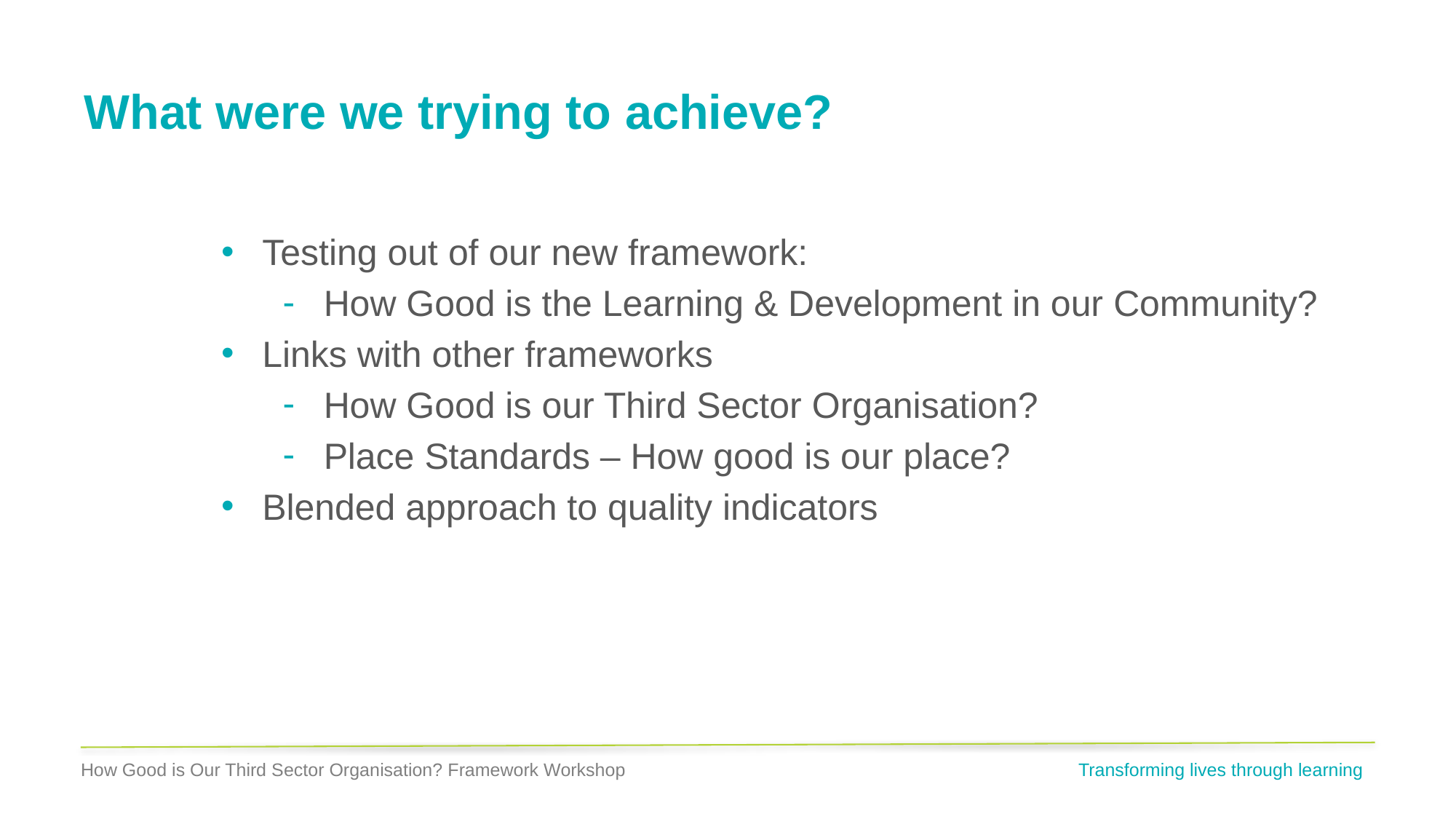

# What were we trying to achieve?

Testing out of our new framework:
How Good is the Learning & Development in our Community?
Links with other frameworks
How Good is our Third Sector Organisation?
Place Standards – How good is our place?
Blended approach to quality indicators